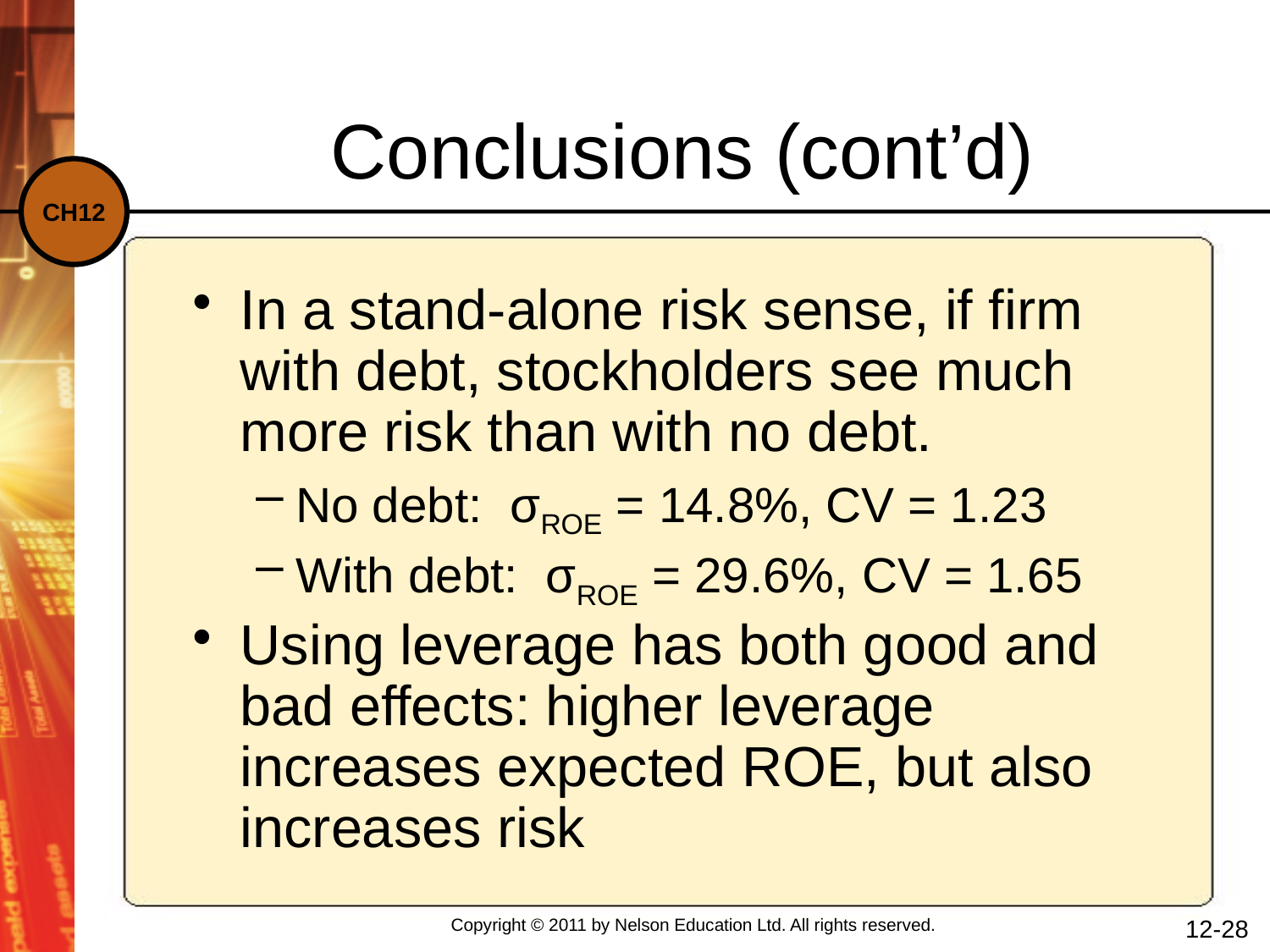

In a stand-alone risk sense, if firm with debt, stockholders see much more risk than with no debt.
No debt:  σROE = 14.8%, CV = 1.23
With debt:  σROE = 29.6%, CV = 1.65
Using leverage has both good and bad effects: higher leverage increases expected ROE, but also increases risk
Conclusions (cont’d)
12-28
Copyright © 2011 by Nelson Education Ltd. All rights reserved.